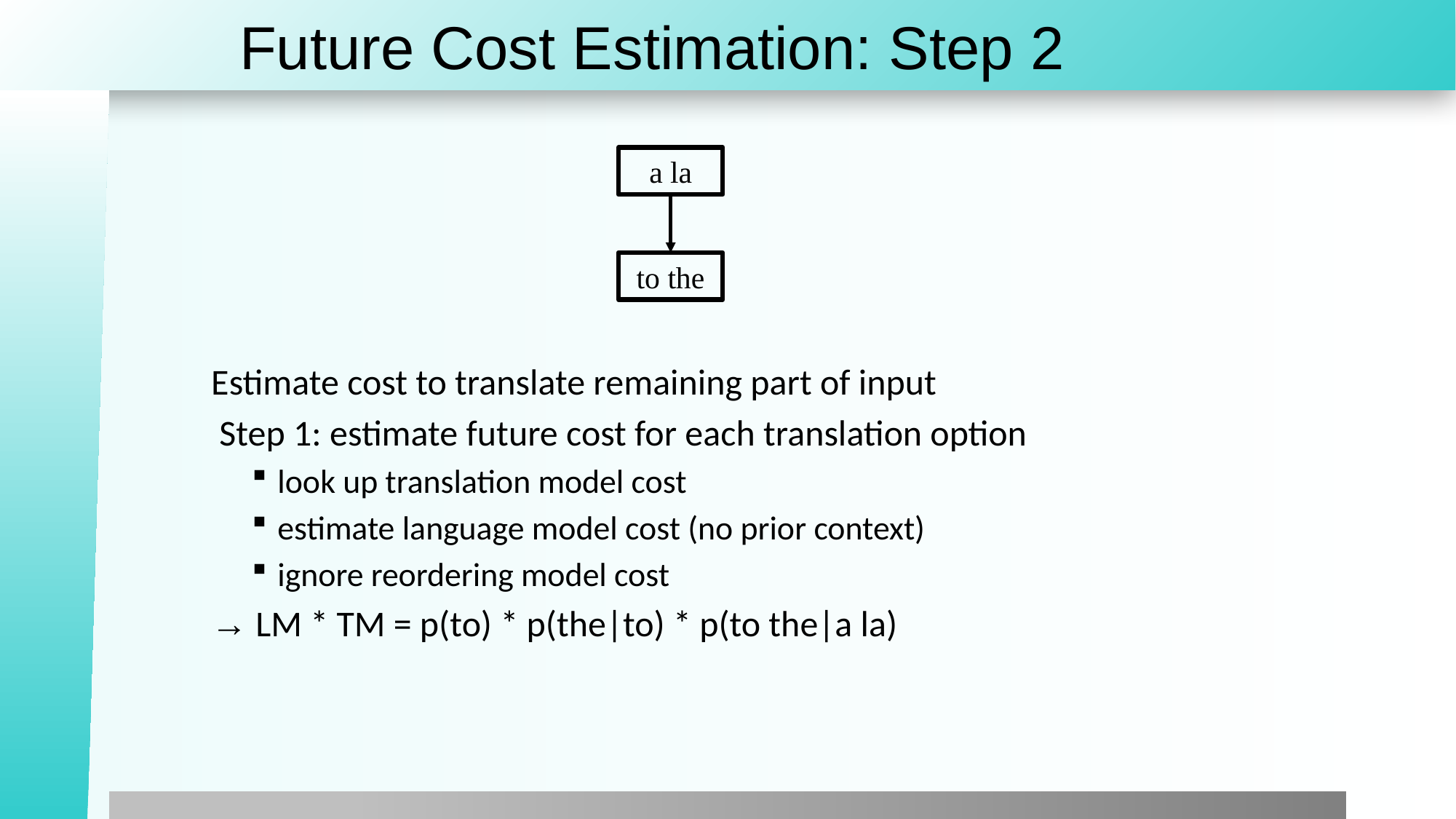

# Future Cost Estimation: Step 2
a la
to the
Estimate cost to translate remaining part of input
 Step 1: estimate future cost for each translation option
look up translation model cost
estimate language model cost (no prior context)
ignore reordering model cost
→ LM * TM = p(to) * p(the|to) * p(to the|a la)